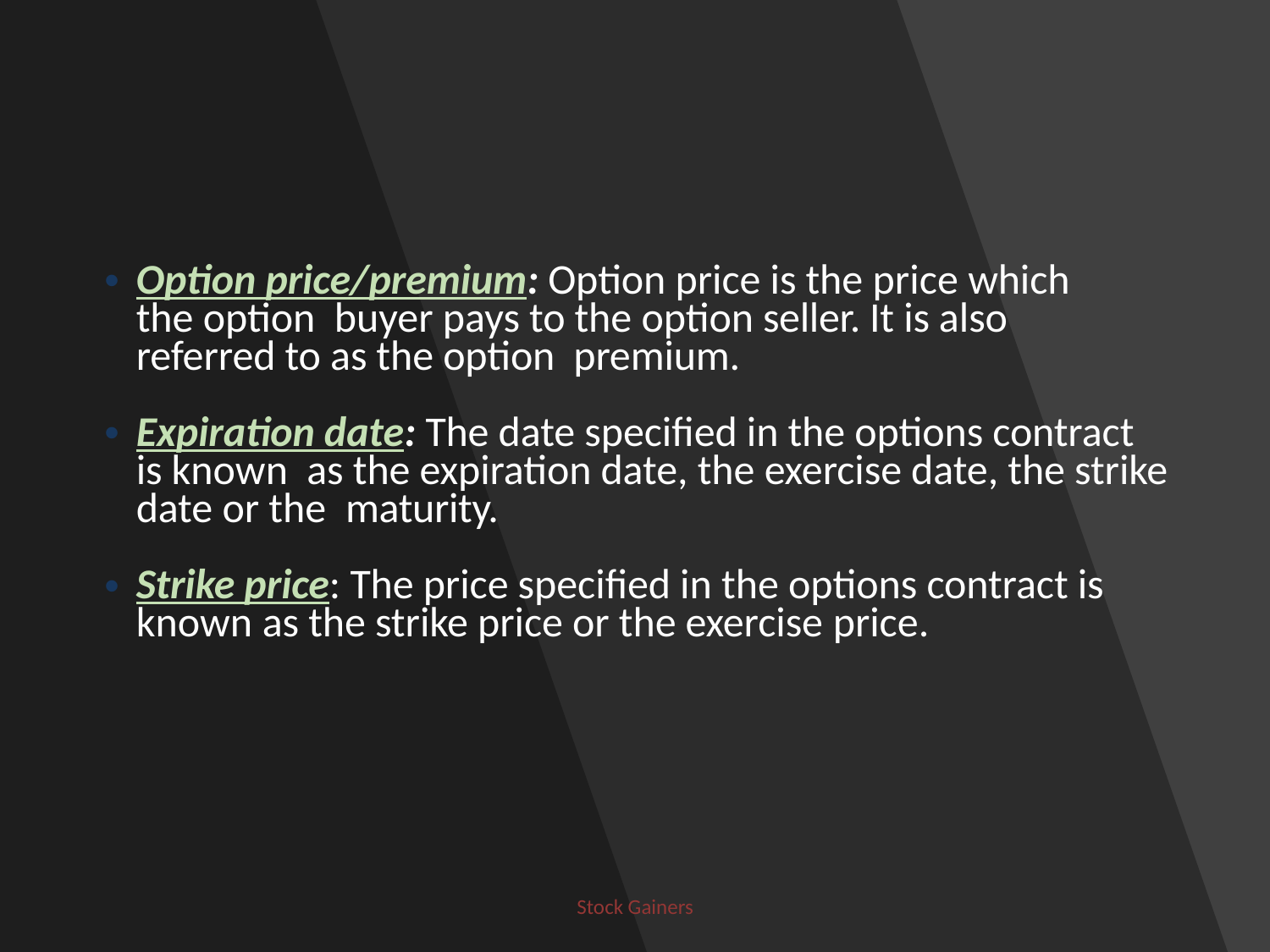

Option price/premium: Option price is the price which the option  buyer pays to the option seller. It is also referred to as the option  premium.

Expiration date: The date specified in the options contract is known  as the expiration date, the exercise date, the strike date or the  maturity.

Strike price: The price specified in the options contract is known as the strike price or the exercise price.
Stock Gainers